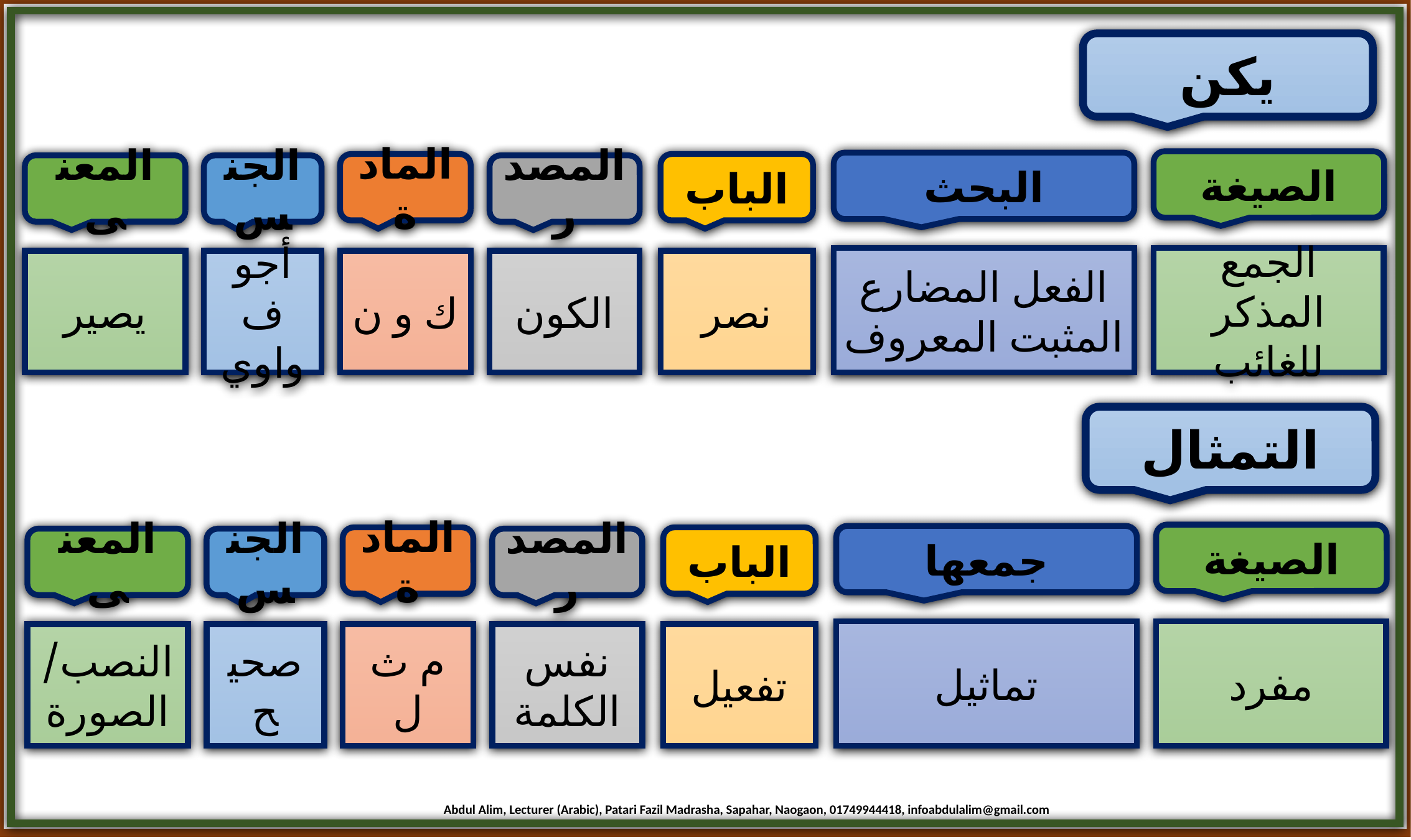

يكن
الصيغة
البحث
المادة
الباب
المعنى
الجنس
المصدر
الفعل المضارع المثبت المعروف
الجمع المذكر للغائب
يصير
أجوف واوي
ك و ن
الكون
نصر
التمثال
الصيغة
جمعها
المادة
الباب
المعنى
الجنس
المصدر
تماثيل
مفرد
النصب/ الصورة
صحيح
م ث ل
نفس الكلمة
تفعيل